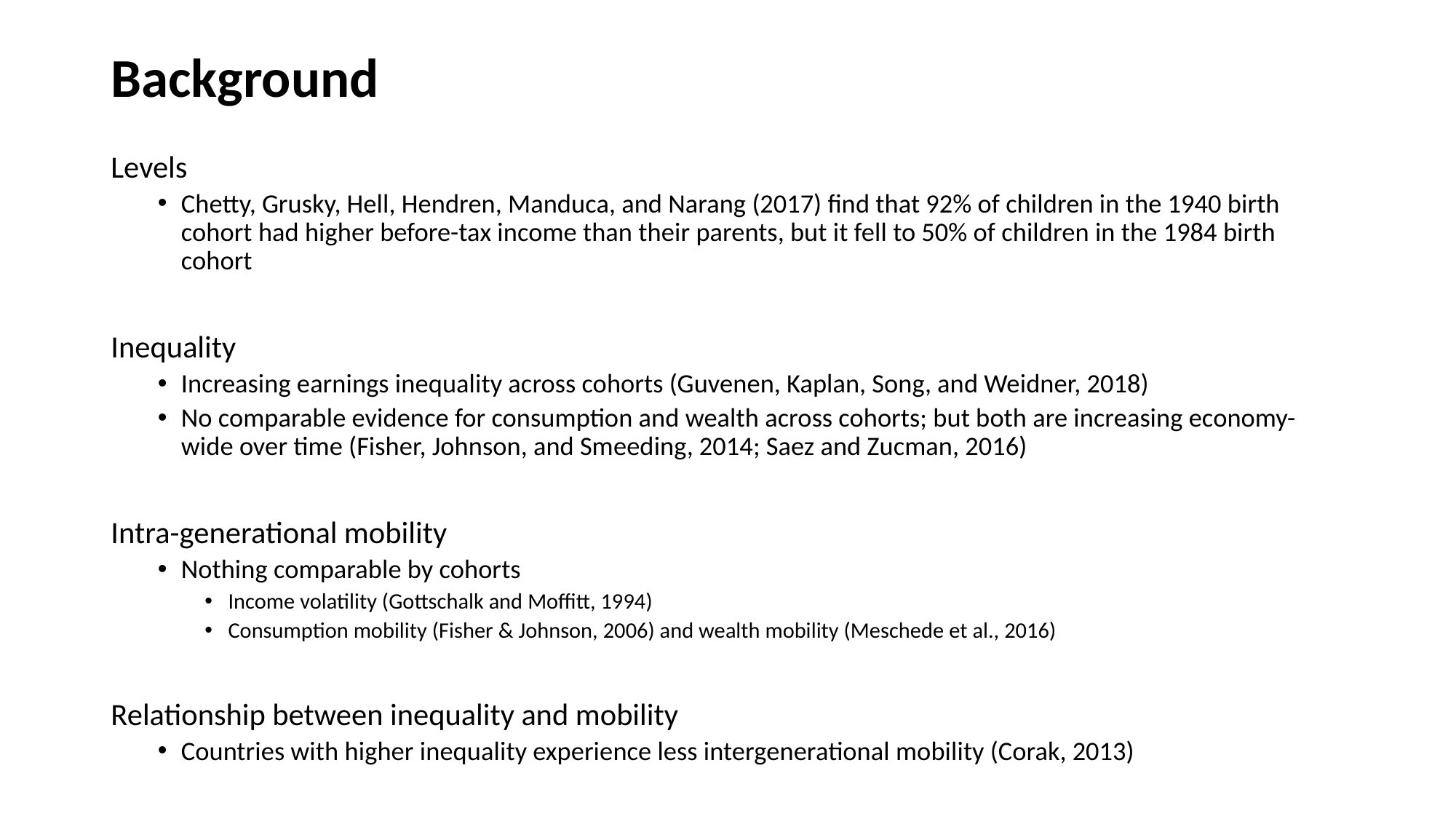

# Background
Levels
Chetty, Grusky, Hell, Hendren, Manduca, and Narang (2017) find that 92% of children in the 1940 birth cohort had higher before-tax income than their parents, but it fell to 50% of children in the 1984 birth cohort

Inequality
Increasing earnings inequality across cohorts (Guvenen, Kaplan, Song, and Weidner, 2018)
No comparable evidence for consumption and wealth across cohorts; but both are increasing economy-wide over time (Fisher, Johnson, and Smeeding, 2014; Saez and Zucman, 2016)

Intra-generational mobility
Nothing comparable by cohorts
Income volatility (Gottschalk and Moffitt, 1994)
Consumption mobility (Fisher & Johnson, 2006) and wealth mobility (Meschede et al., 2016)

Relationship between inequality and mobility
Countries with higher inequality experience less intergenerational mobility (Corak, 2013)